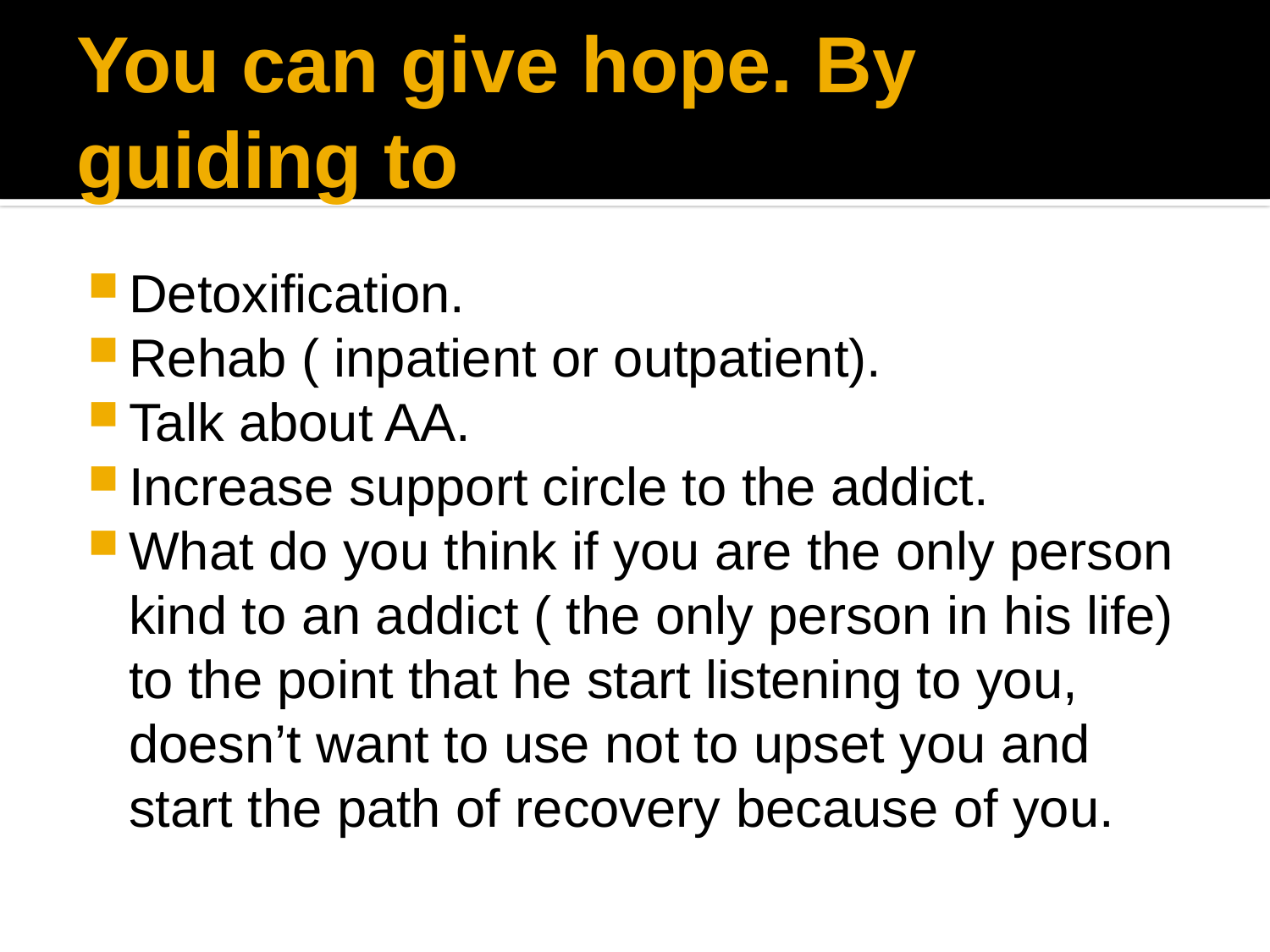

# You can give hope. By guiding to
Detoxification.
Rehab ( inpatient or outpatient).
Talk about AA.
Increase support circle to the addict.
What do you think if you are the only person kind to an addict ( the only person in his life) to the point that he start listening to you, doesn’t want to use not to upset you and start the path of recovery because of you.